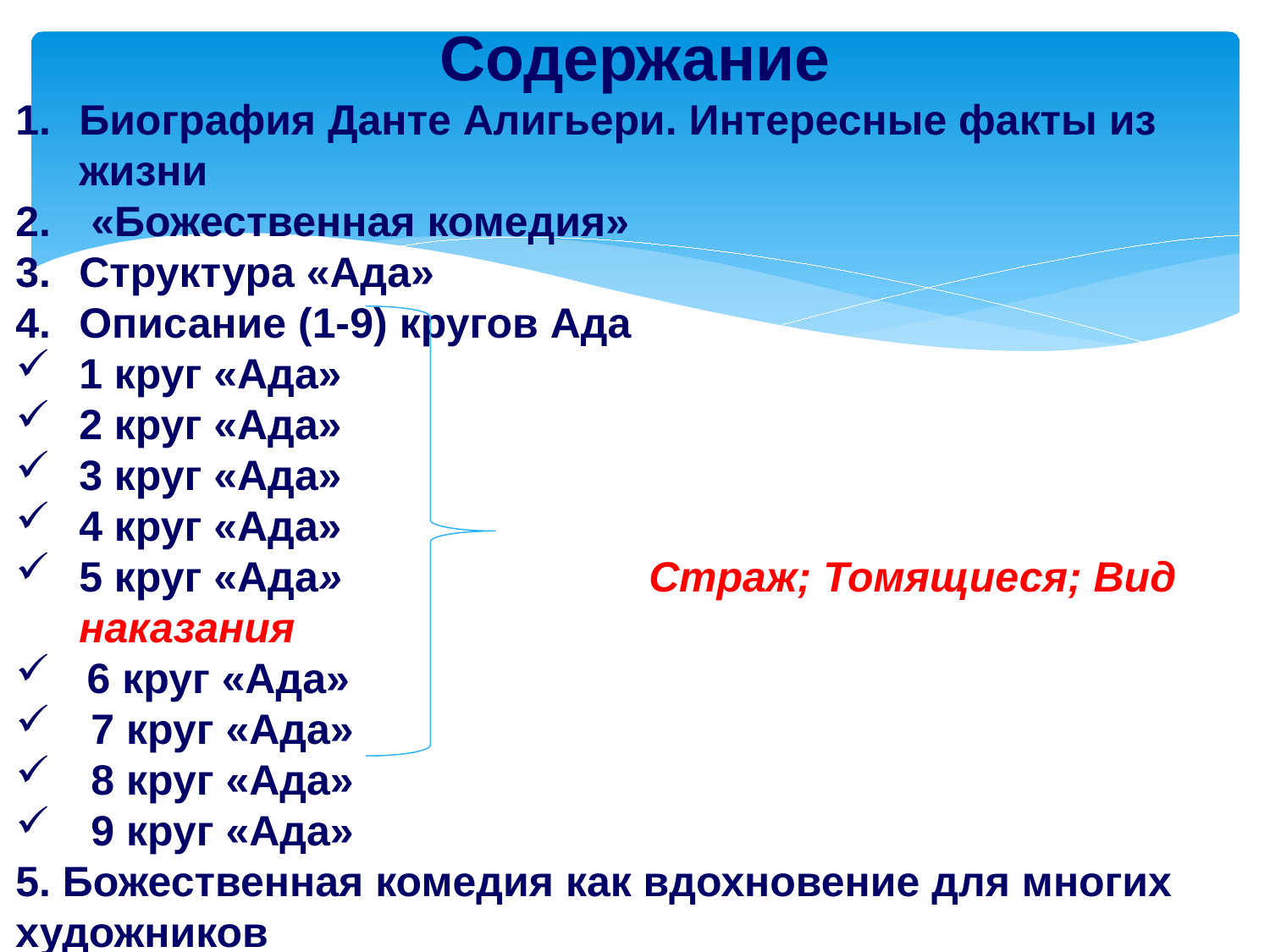

# Содержание
Биография Данте Алигьери. Интересные факты из жизни
 «Божественная комедия»
Структура «Ада»
Описание (1-9) кругов Ада
1 круг «Ада»
2 круг «Ада»
3 круг «Ада»
4 круг «Ада»
5 круг «Ада»                          Страж; Томящиеся; Вид наказания
  6 круг «Ада»
 7 круг «Ада»
 8 круг «Ада»
 9 круг «Ада»
5. Божественная комедия как вдохновение для многих художников
6. Ещё раз о поэме и поэте